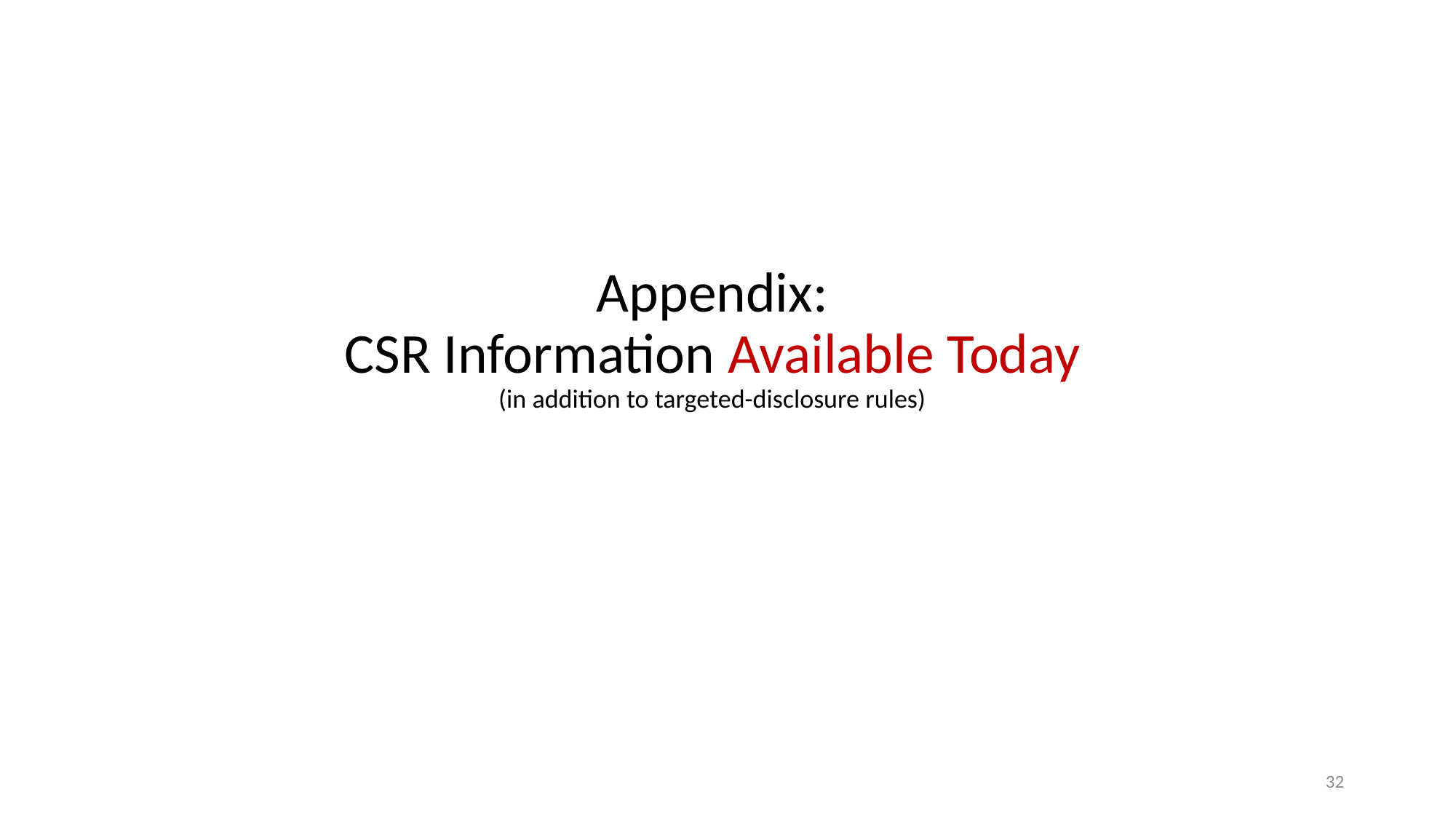

# Appendix: CSR Information Available Today (in addition to targeted-disclosure rules)
32